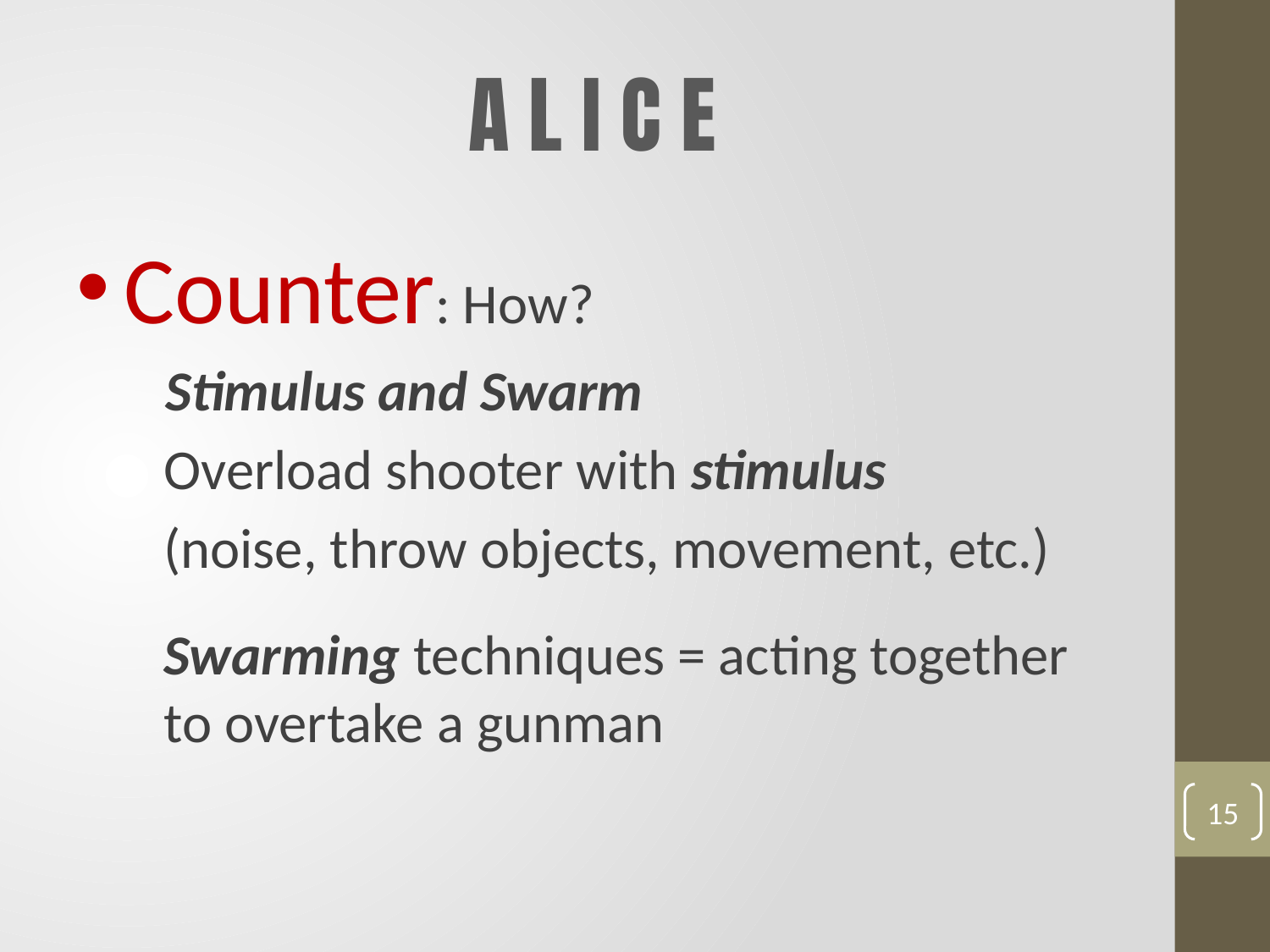

# A L I C E
Counter: How?
       Stimulus and Swarm
Overload shooter with stimulus
(noise, throw objects, movement, etc.)

Swarming techniques = acting together to overtake a gunman

15